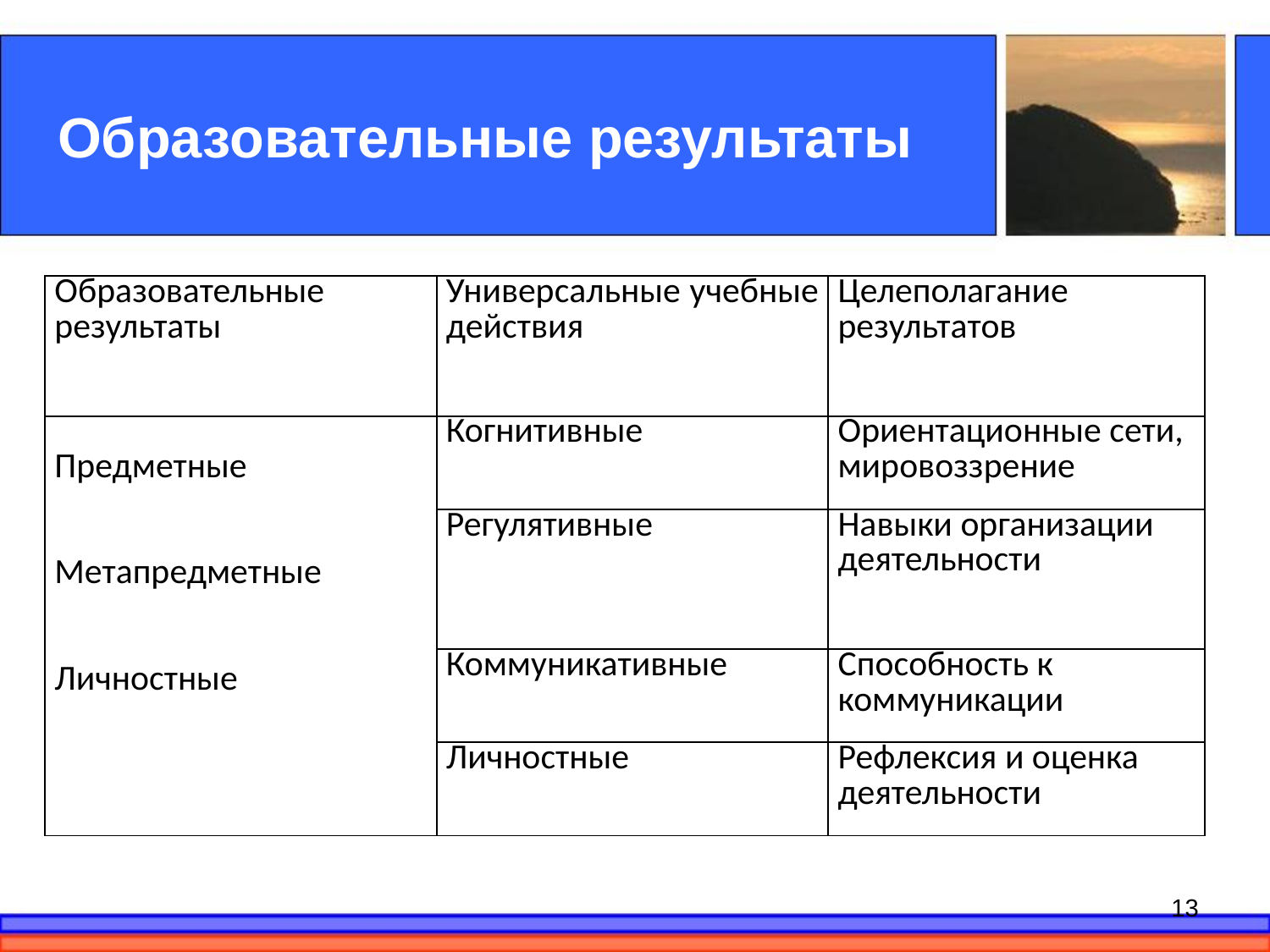

# Образовательные результаты
| Образовательные результаты | Универсальные учебные действия | Целеполагание результатов |
| --- | --- | --- |
| Предметные   Метапредметные   Личностные | Когнитивные | Ориентационные сети, мировоззрение |
|  | Регулятивные | Навыки организации деятельности |
|  | Коммуникативные | Способность к коммуникации |
|  | Личностные | Рефлексия и оценка деятельности |
13